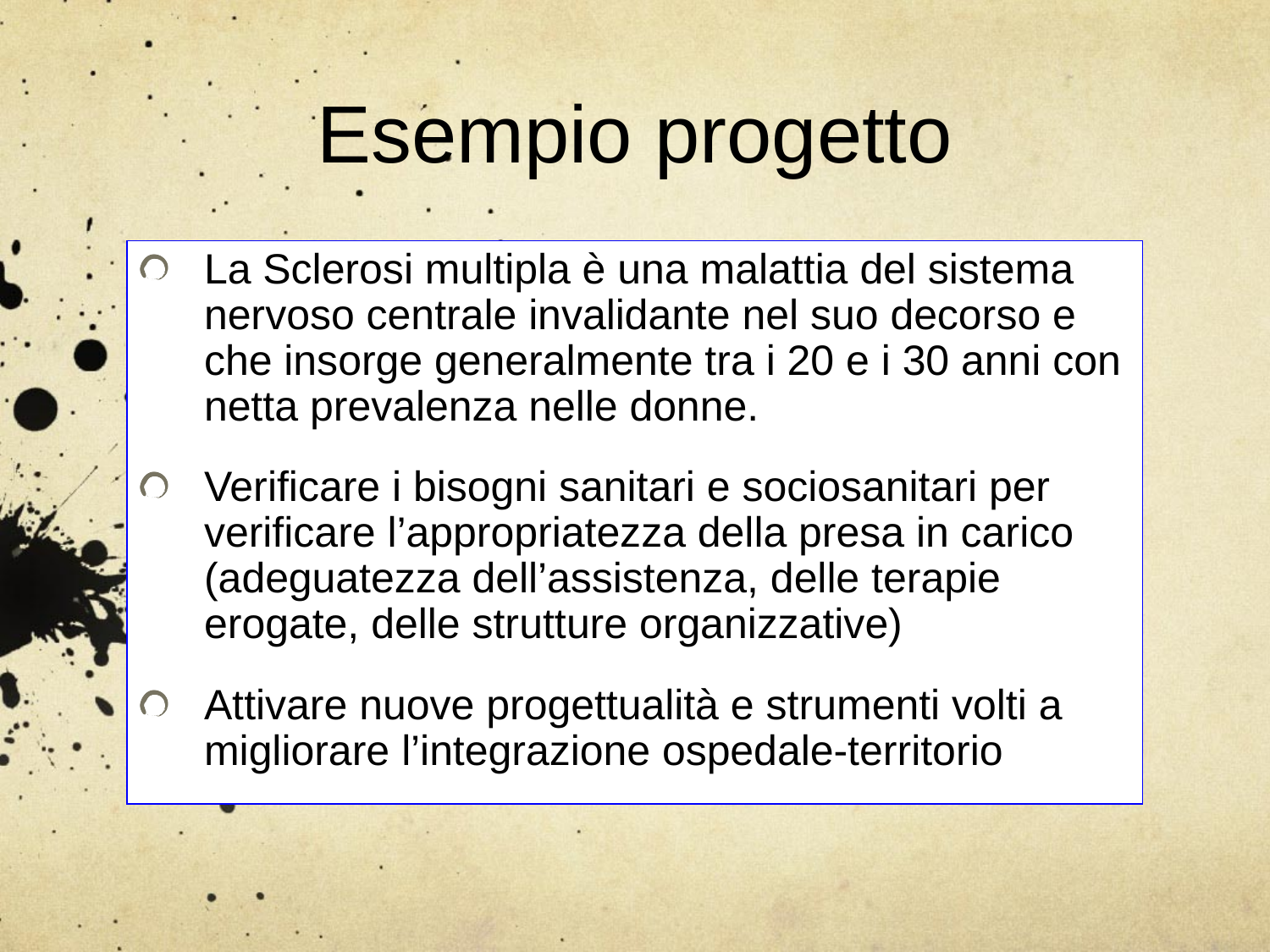

Esempio progetto
La Sclerosi multipla è una malattia del sistema nervoso centrale invalidante nel suo decorso e che insorge generalmente tra i 20 e i 30 anni con netta prevalenza nelle donne.
Verificare i bisogni sanitari e sociosanitari per verificare l’appropriatezza della presa in carico (adeguatezza dell’assistenza, delle terapie erogate, delle strutture organizzative)
Attivare nuove progettualità e strumenti volti a migliorare l’integrazione ospedale-territorio